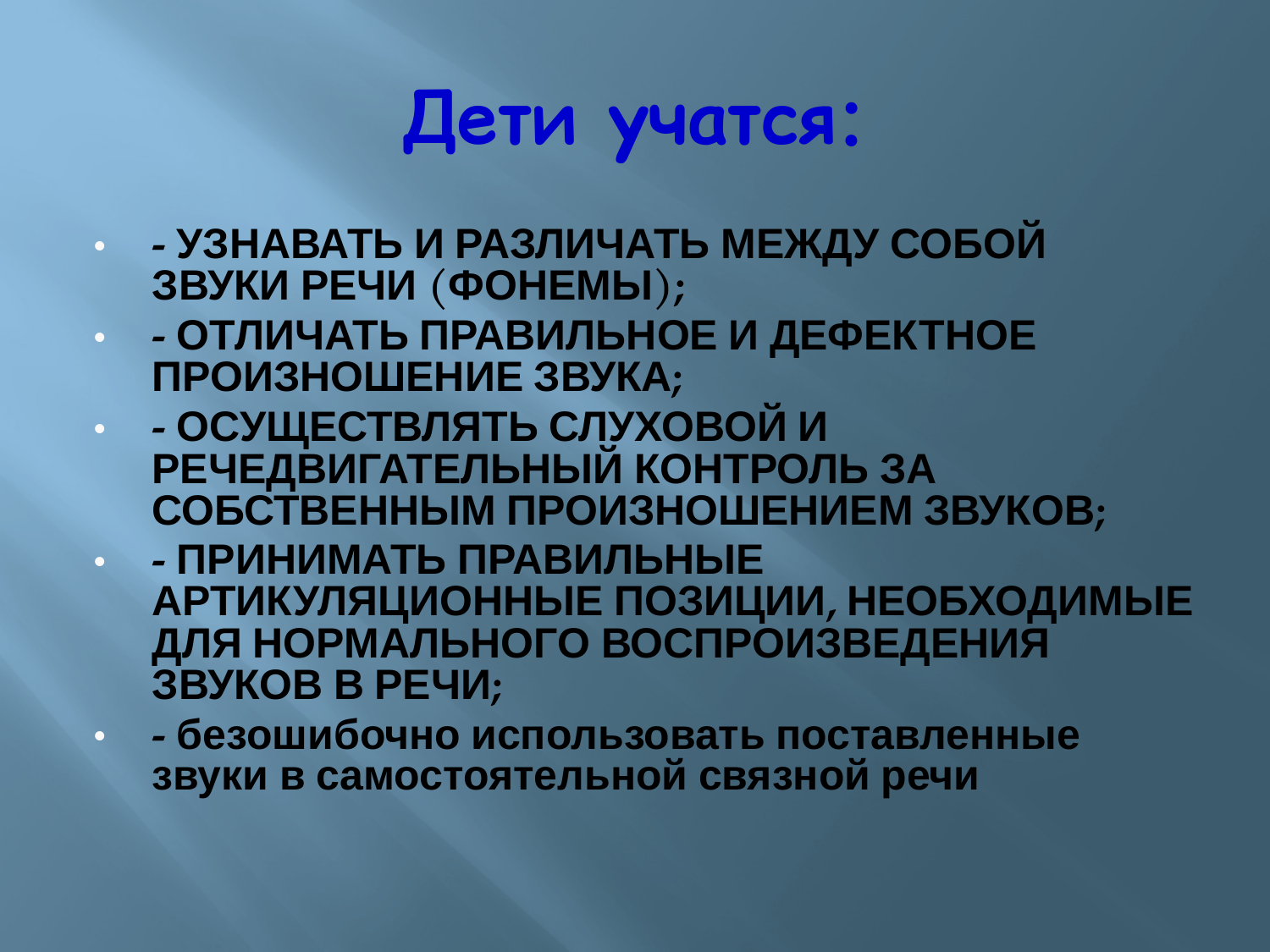

# Дети учатся:
- узнавать и различать между собой звуки речи (фонемы);
- отличать правильное и дефектное произношение звука;
- осуществлять слуховой и речедвигательный контроль за собственным произношением звуков;
- принимать правильные артикуляционные позиции, необходимые для нормального воспроизведения звуков в речи;
- безошибочно использовать поставленные звуки в самостоятельной связной речи